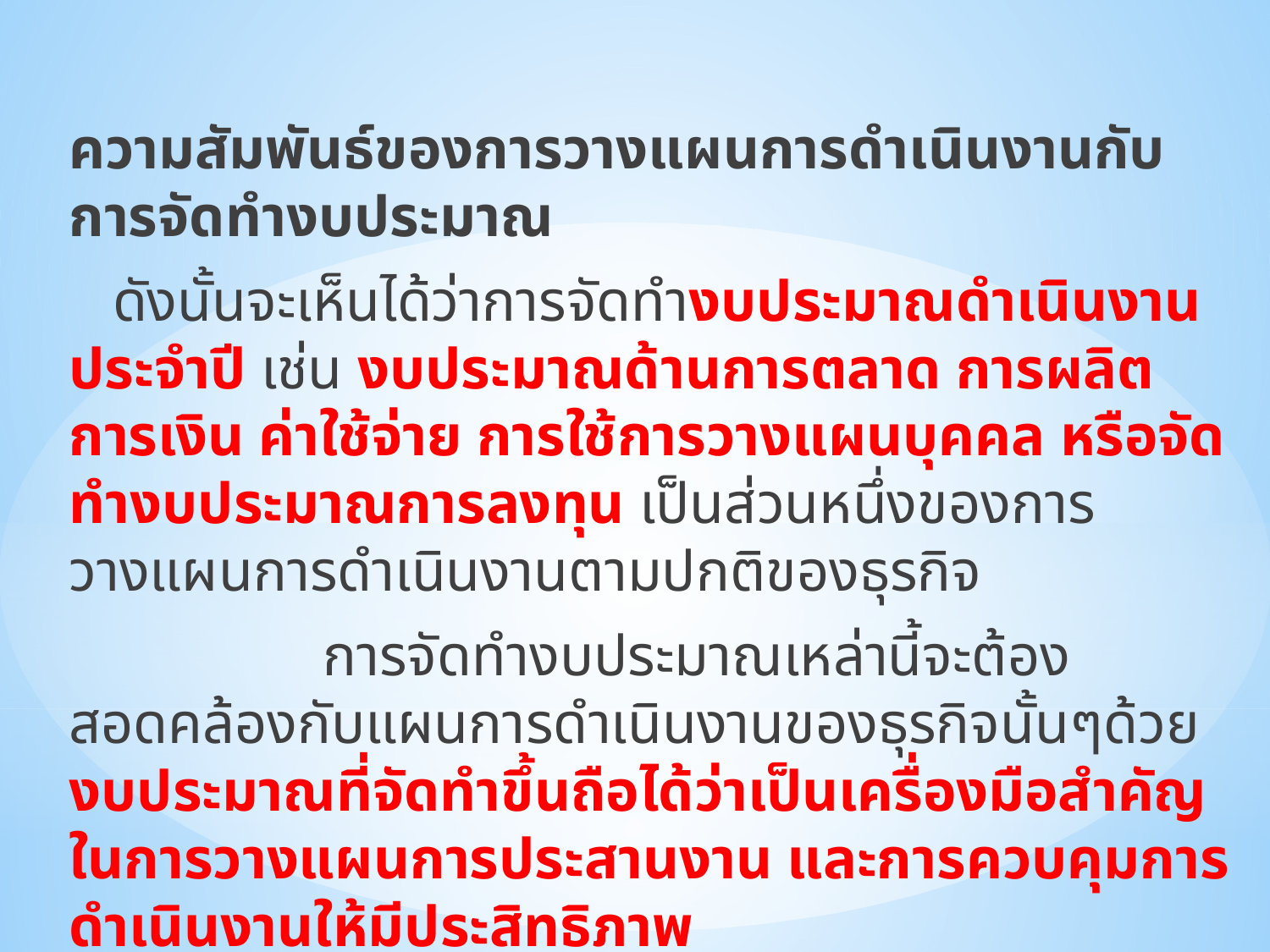

ความสัมพันธ์ของการวางแผนการดำเนินงานกับการจัดทำงบประมาณ
   ดังนั้นจะเห็นได้ว่าการจัดทำงบประมาณดำเนินงานประจำปี เช่น งบประมาณด้านการตลาด การผลิต การเงิน ค่าใช้จ่าย การใช้การวางแผนบุคคล หรือจัดทำงบประมาณการลงทุน เป็นส่วนหนึ่งของการวางแผนการดำเนินงานตามปกติของธุรกิจ
		การจัดทำงบประมาณเหล่านี้จะต้องสอดคล้องกับแผนการดำเนินงานของธุรกิจนั้นๆด้วย งบประมาณที่จัดทำขึ้นถือได้ว่าเป็นเครื่องมือสำคัญในการวางแผนการประสานงาน และการควบคุมการดำเนินงานให้มีประสิทธิภาพ